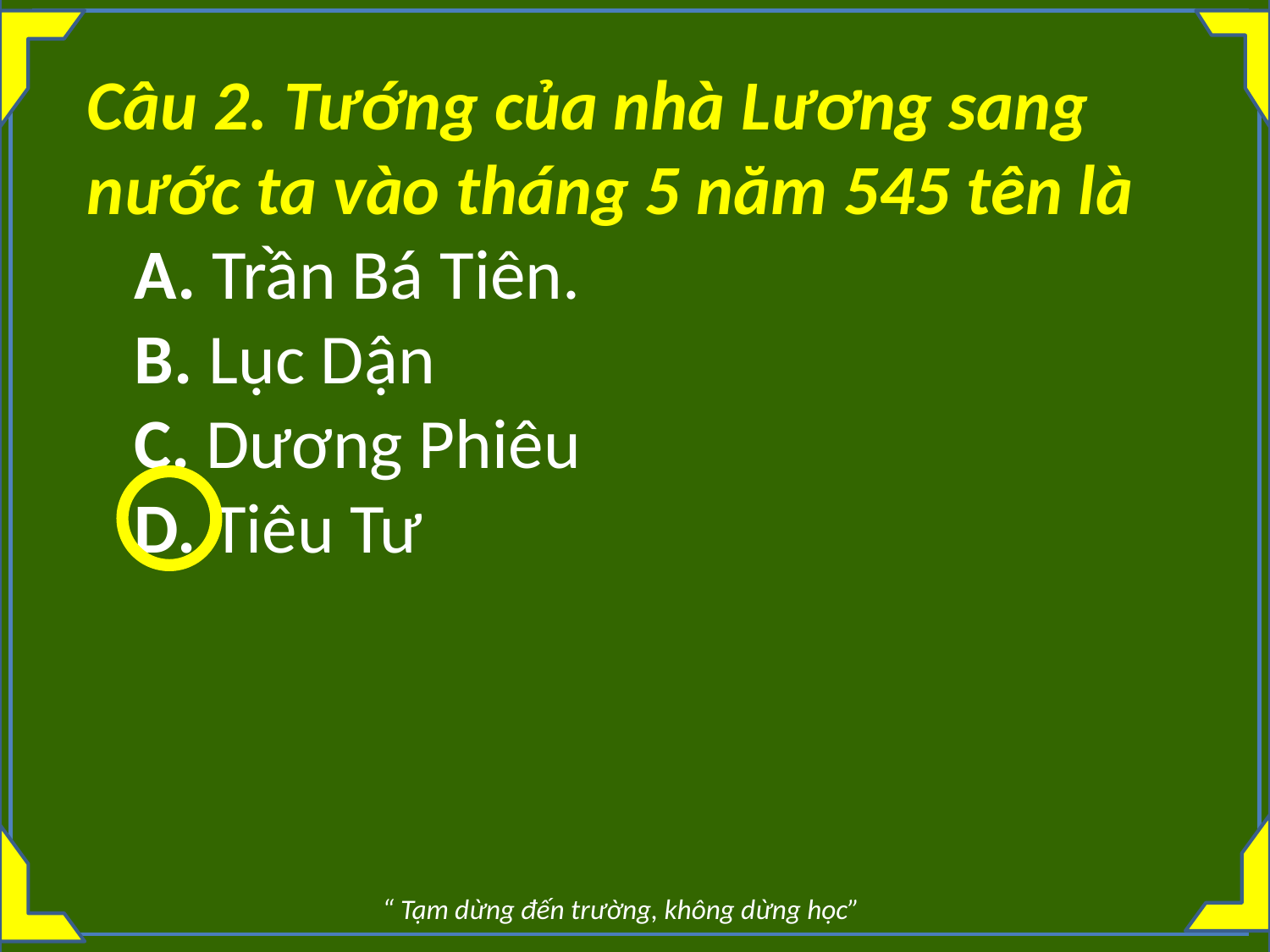

Câu 2. Tướng của nhà Lương sang nước ta vào tháng 5 năm 545 tên là
   A. Trần Bá Tiên.
   B. Lục Dận
   C. Dương Phiêu
   D. Tiêu Tư